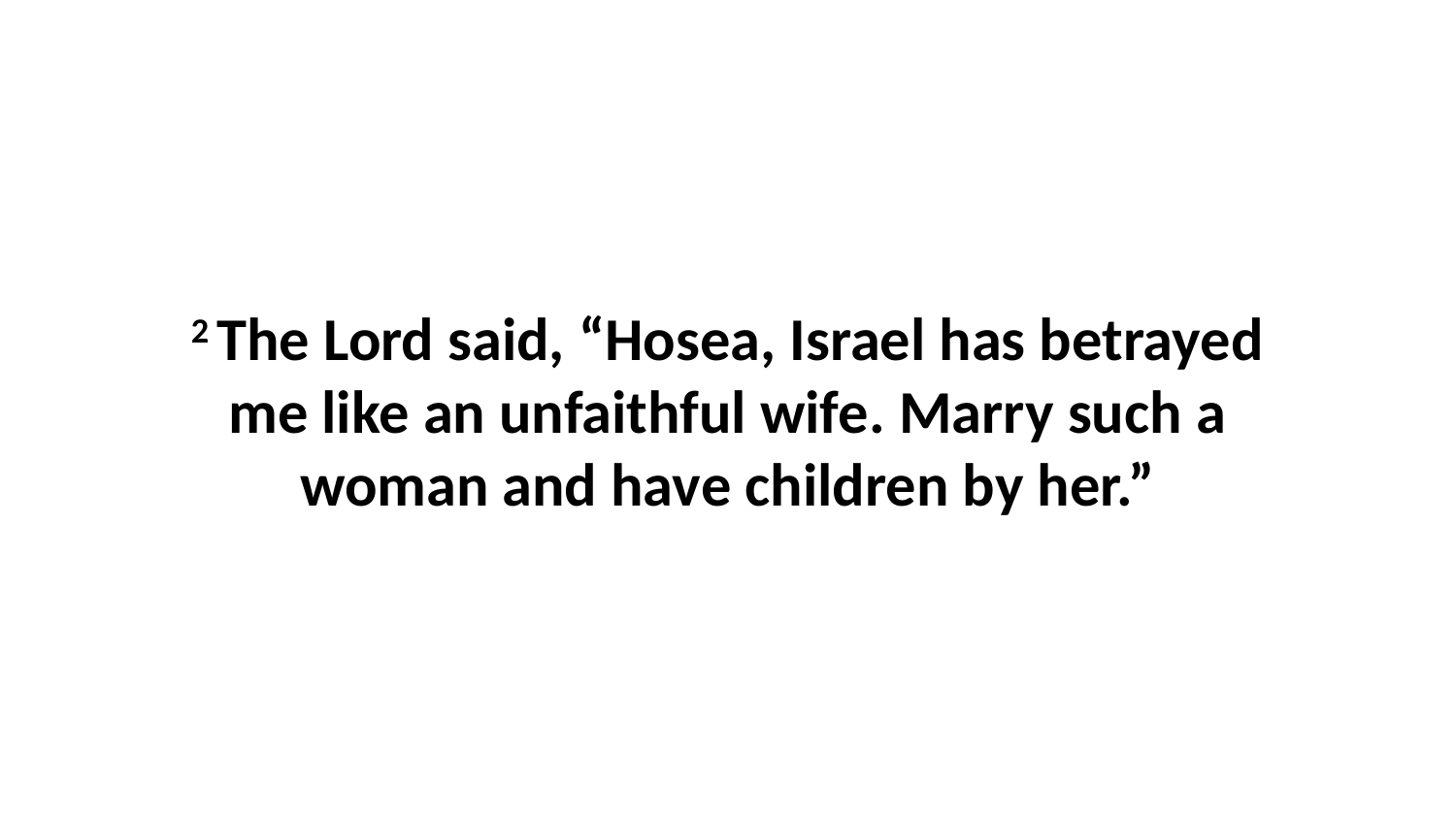

2 The Lord said, “Hosea, Israel has betrayed me like an unfaithful wife. Marry such a woman and have children by her.”